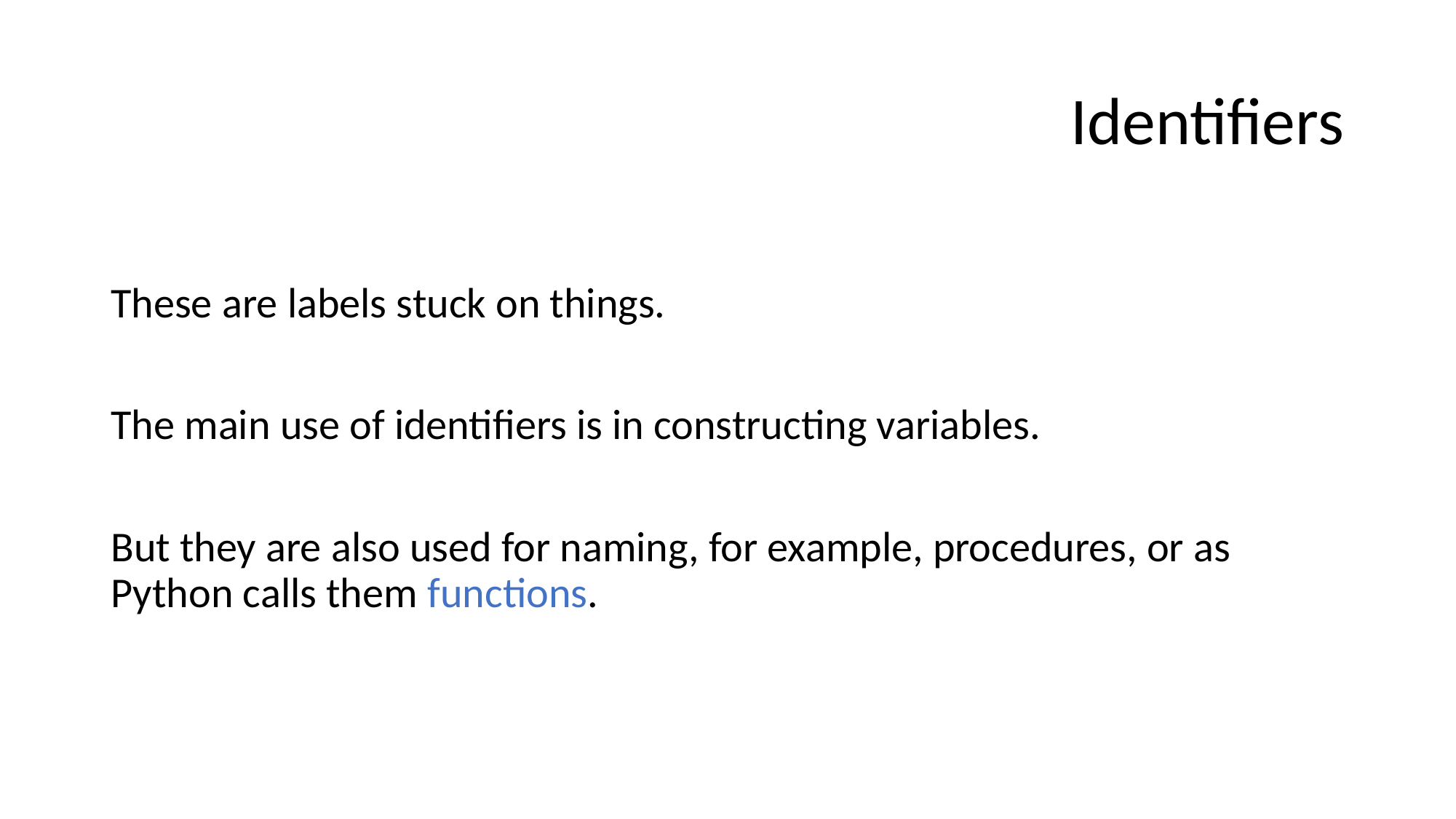

# Identifiers
These are labels stuck on things.

The main use of identifiers is in constructing variables.

But they are also used for naming, for example, procedures, or as Python calls them functions.